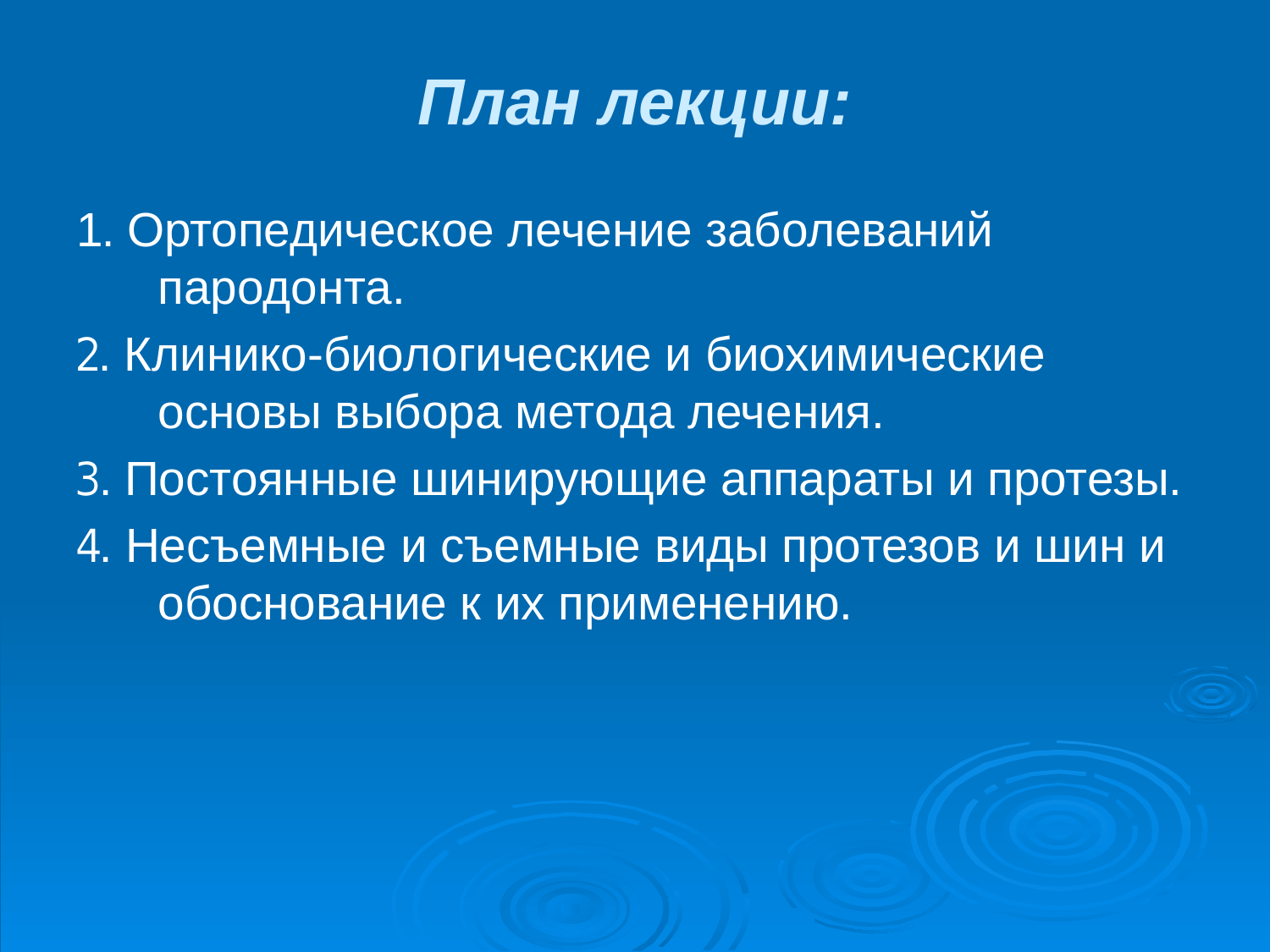

План лекции:

1. Ортопедическое лечение заболеваний пародонта.
2. Клинико-биологические и биохимические основы выбора метода лечения.
3. Постоянные шинирующие аппараты и протезы.
4. Несъемные и съемные виды протезов и шин и обоснование к их применению.